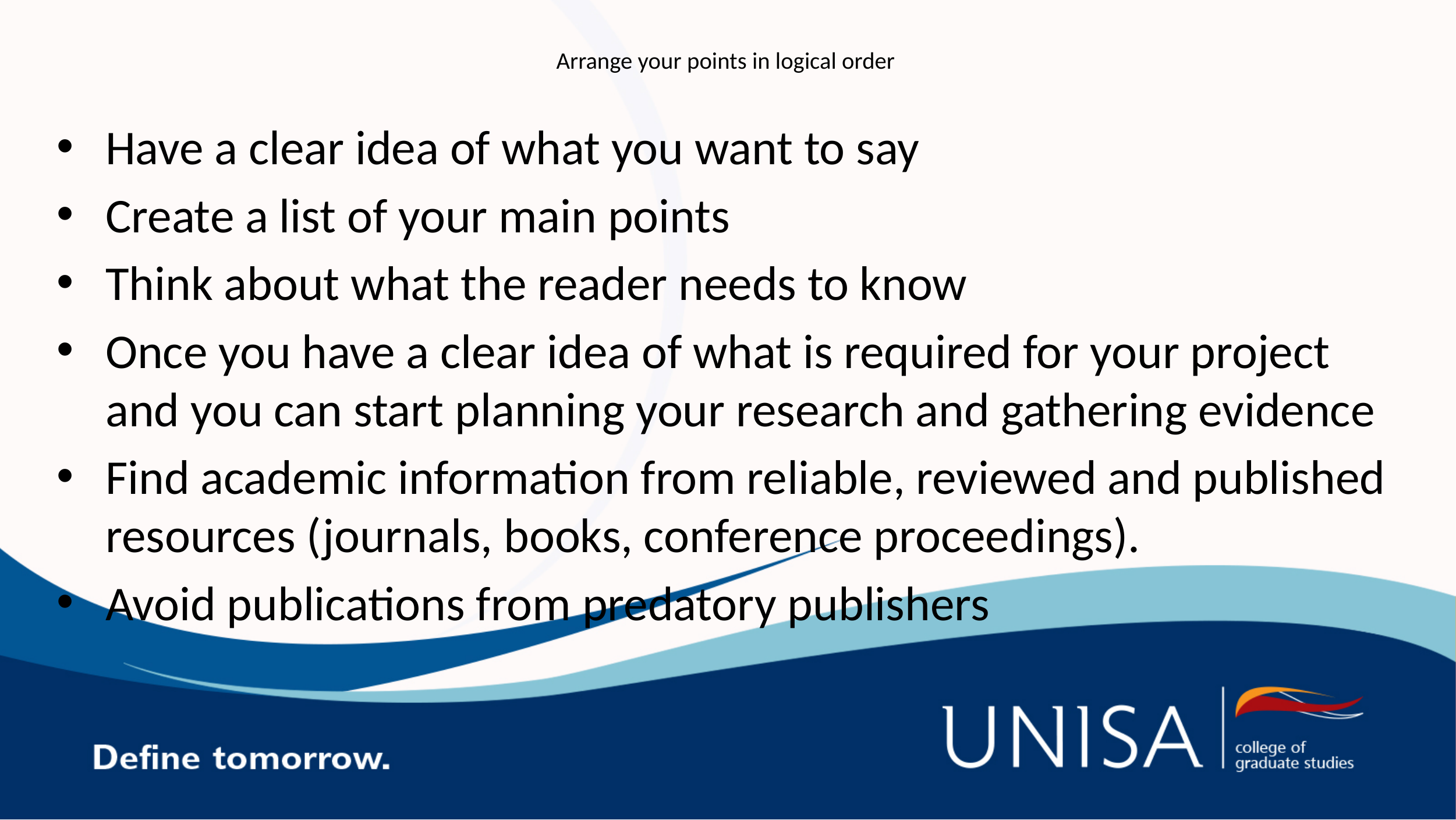

# Arrange your points in logical order
Have a clear idea of what you want to say
Create a list of your main points
Think about what the reader needs to know
Once you have a clear idea of what is required for your project and you can start planning your research and gathering evidence
Find academic information from reliable, reviewed and published resources (journals, books, conference proceedings).
Avoid publications from predatory publishers